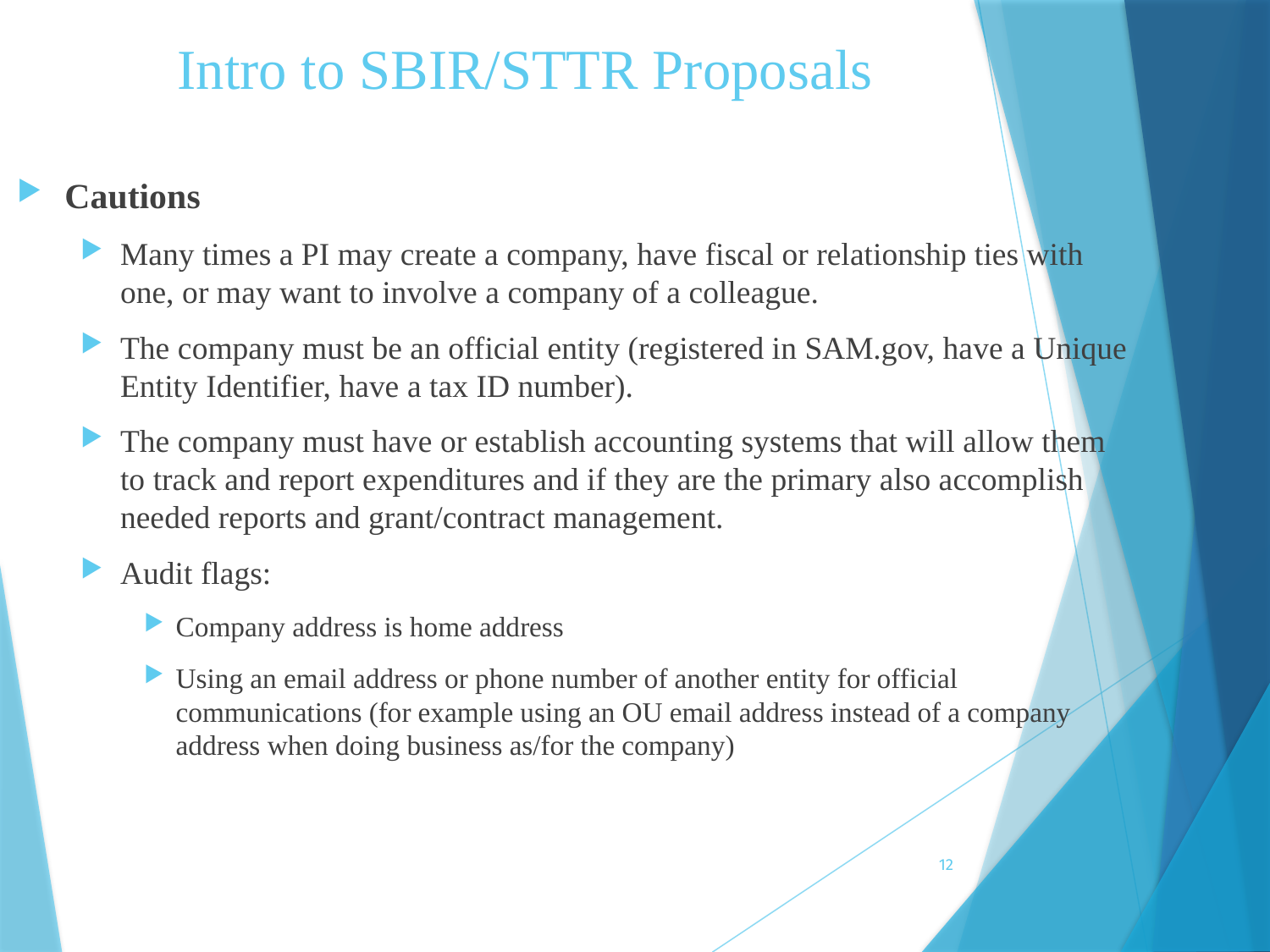

# Intro to SBIR/STTR Proposals
Cautions
Many times a PI may create a company, have fiscal or relationship ties with one, or may want to involve a company of a colleague.
The company must be an official entity (registered in SAM.gov, have a Unique Entity Identifier, have a tax ID number).
The company must have or establish accounting systems that will allow them to track and report expenditures and if they are the primary also accomplish needed reports and grant/contract management.
Audit flags:
Company address is home address
Using an email address or phone number of another entity for official communications (for example using an OU email address instead of a company address when doing business as/for the company)
12